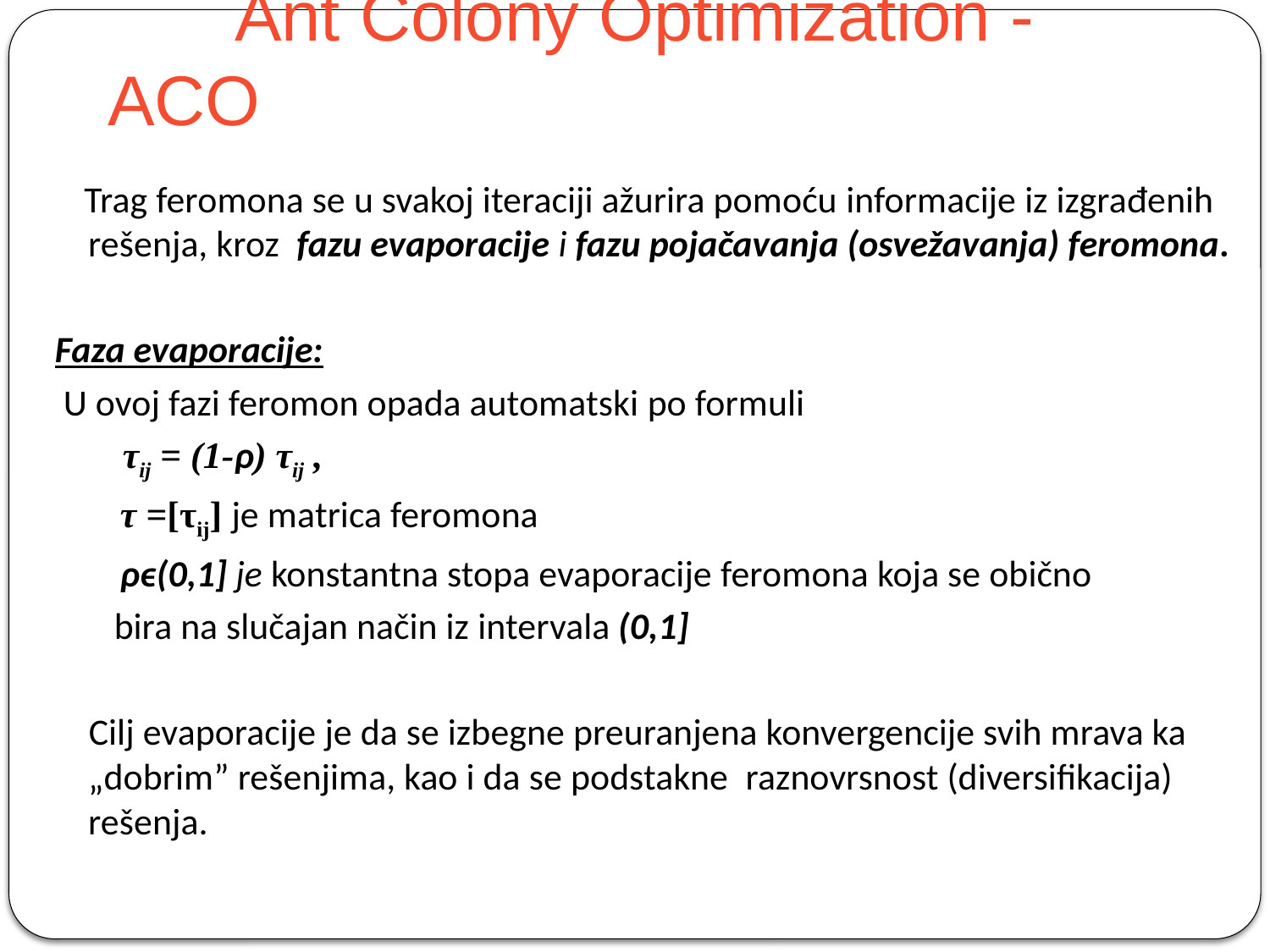

# Ant Colony Optimization - ACO
   Trag feromona se u svakoj iteraciji ažurira pomoću informacije iz izgrađenih rešenja, kroz  fazu evaporacije i fazu pojačavanja (osvežavanja) feromona.

Faza evaporacije:
 U ovoj fazi feromon opada automatski po formuli
        τij = (1-ρ) τij ,
       τ =[τij] je matrica feromona
       ρϵ(0,1] je konstantna stopa evaporacije feromona koja se obično
       bira na slučajan način iz intervala (0,1]

    Cilj evaporacije je da se izbegne preuranjena konvergencije svih mrava ka „dobrim” rešenjima, kao i da se podstakne  raznovrsnost (diversifikacija) rešenja.